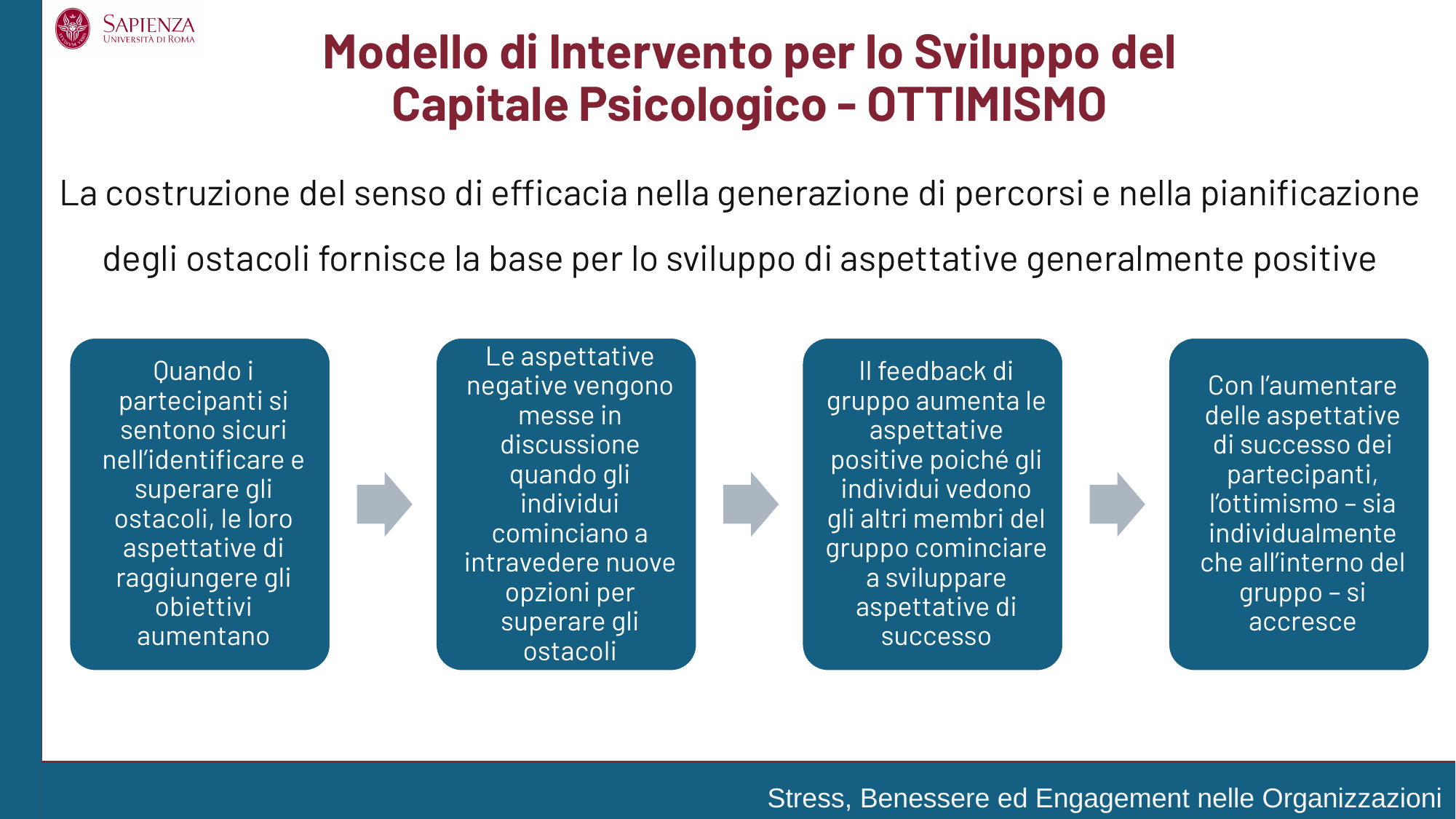

Modello di Intervento per lo Sviluppo del Capitale Psicologico - OTTIMISMO
Quando i partecipanti si sentono sicuri nell’identificare e superare gli ostacoli, le loro aspettative di raggiungere gli obiettivi aumentano

Le aspettative negative vengono messe in discussione quando gli individui cominciano a intravedere nuove opzioni per superare gli ostacoli

Il feedback di gruppo aumenta le aspettative positive poiché gli individui vedono gli altri membri del gruppo cominciare a sviluppare aspettative di successo

Con l’aumentare delle aspettative di successo dei partecipanti, l’ottimismo – sia individualmente che all’interno del gruppo – si accresce
La costruzione del senso di efficacia nella generazione di percorsi e nella pianificazione degli ostacoli fornisce la base per lo sviluppo di aspettative generalmente positive